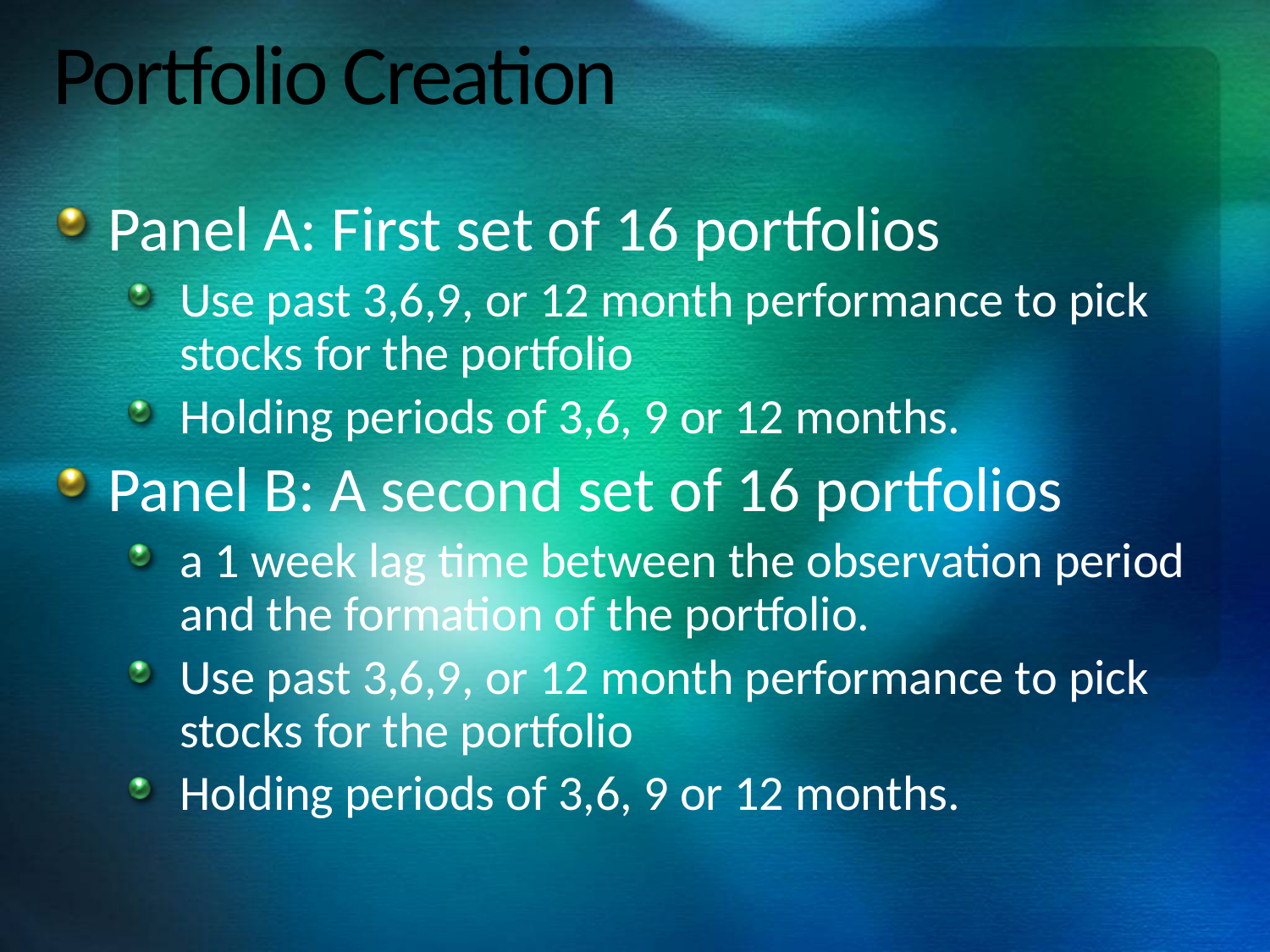

# Portfolio Creation
Panel A: First set of 16 portfolios
Use past 3,6,9, or 12 month performance to pick stocks for the portfolio
Holding periods of 3,6, 9 or 12 months.
Panel B: A second set of 16 portfolios
a 1 week lag time between the observation period and the formation of the portfolio.
Use past 3,6,9, or 12 month performance to pick stocks for the portfolio
Holding periods of 3,6, 9 or 12 months.